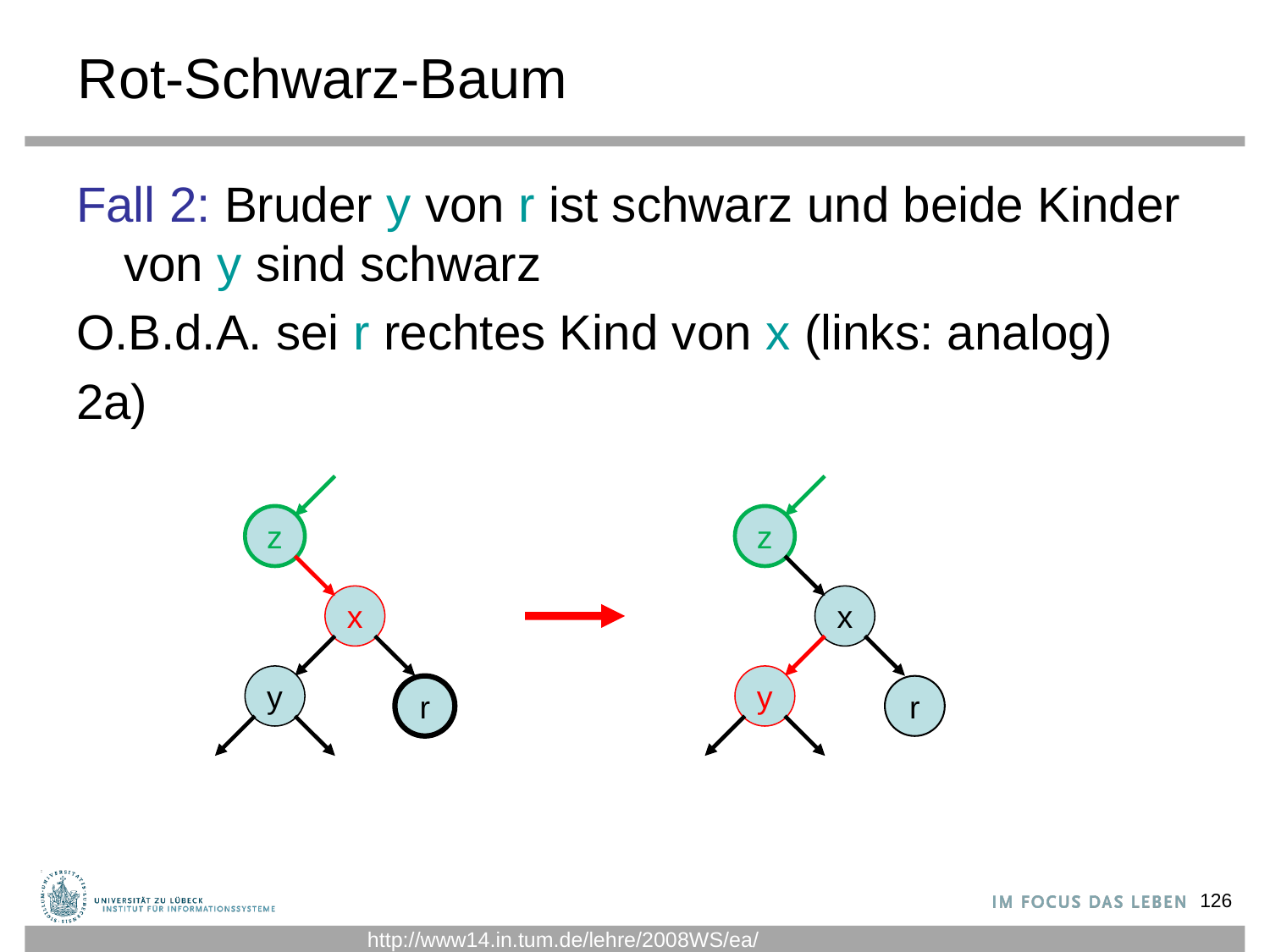

# Rot-Schwarz-Baum
Fall 2: Bruder y von r ist schwarz und beide Kinder von y sind schwarz
O.B.d.A. sei r rechtes Kind von x (links: analog)
2a)

z
z

x
x

y
y
r
r

126
http://www14.in.tum.de/lehre/2008WS/ea/index.html.de